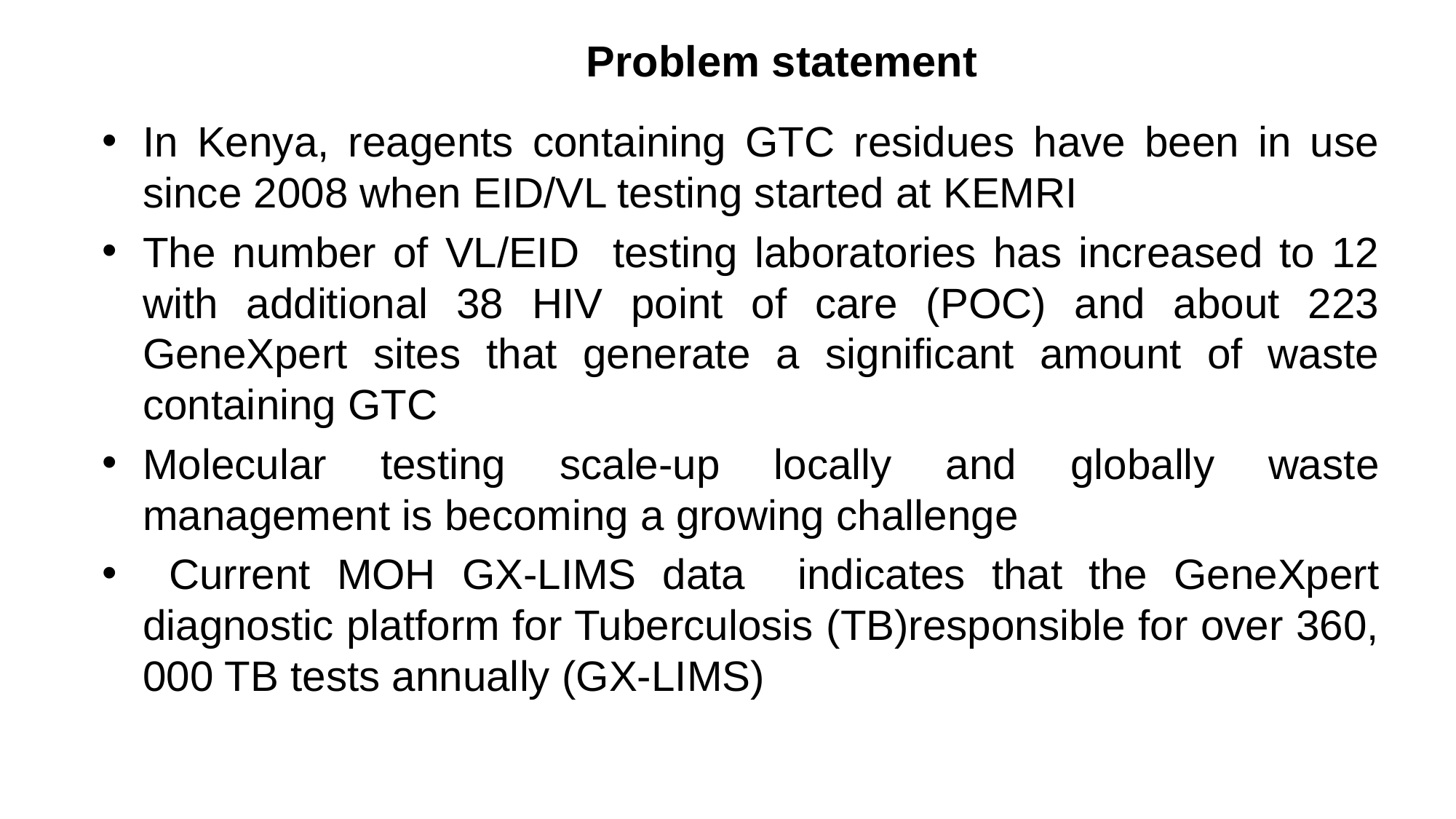

# Problem statement
In Kenya, reagents containing GTC residues have been in use since 2008 when EID/VL testing started at KEMRI
The number of VL/EID  testing laboratories has increased to 12 with additional 38 HIV point of care (POC) and about 223 GeneXpert sites that generate a significant amount of waste containing GTC
Molecular testing scale-up locally and globally waste management is becoming a growing challenge
 Current MOH GX-LIMS data  indicates that the GeneXpert diagnostic platform for Tuberculosis (TB)responsible for over 360, 000 TB tests annually (GX-LIMS)